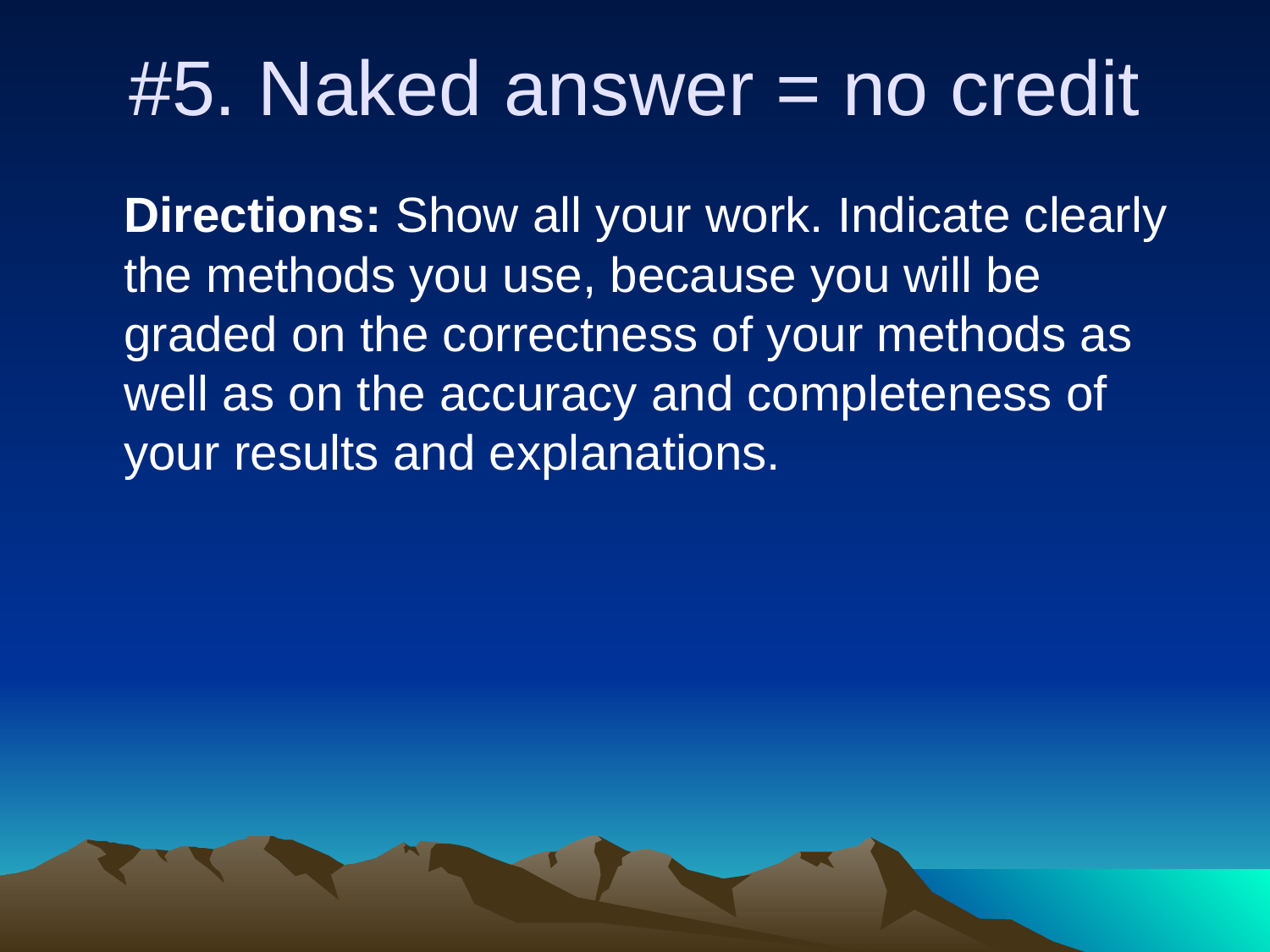

#5. Naked answer = no credit
	Directions: Show all your work. Indicate clearly the methods you use, because you will be graded on the correctness of your methods as well as on the accuracy and completeness of your results and explanations.